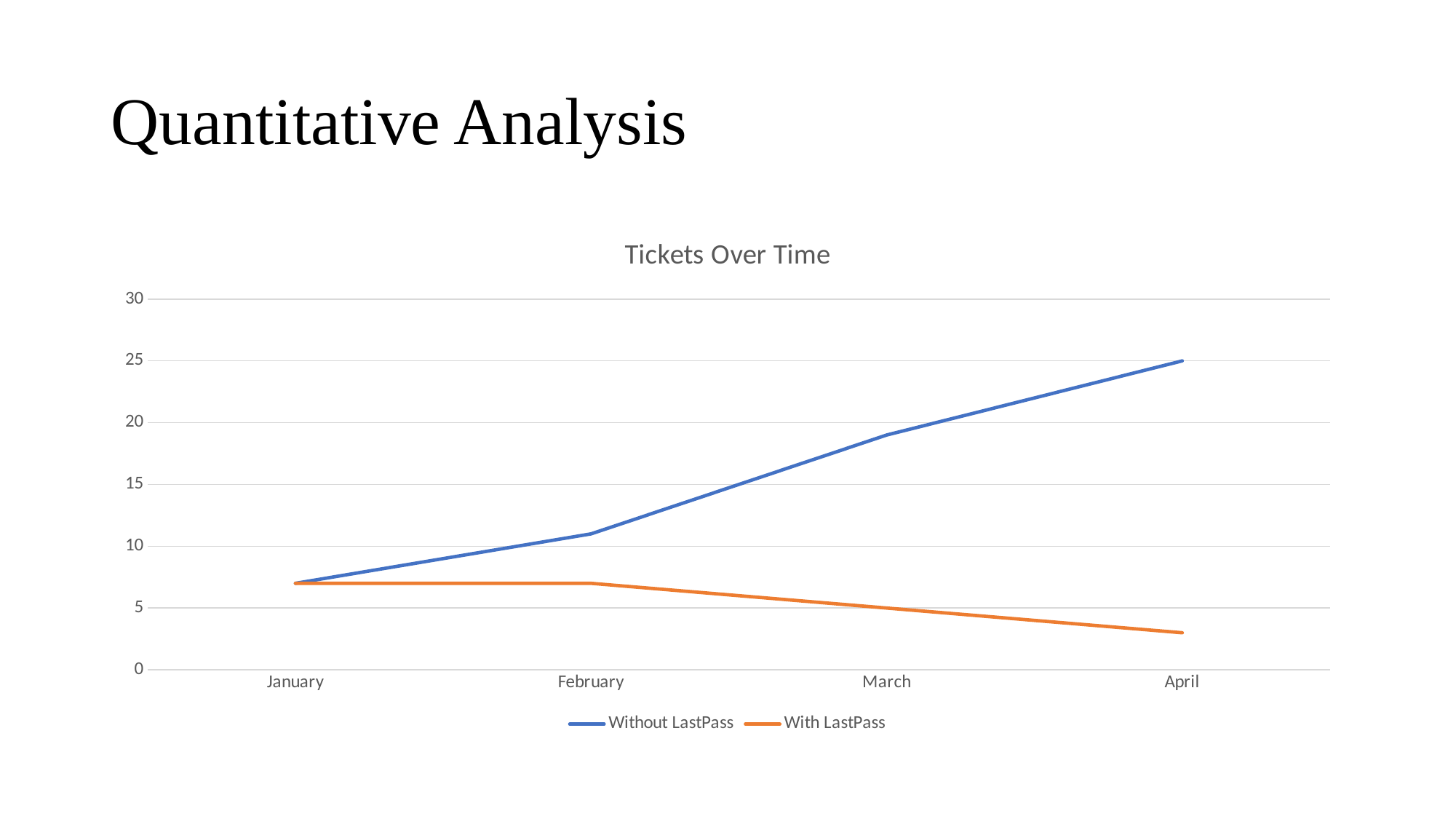

# Quantitative Analysis

### Chart: Tickets Over Time

| Category | Without LastPass | With LastPass |
|---|---|---|
| January | 7.0 | 7.0 |
| February | 11.0 | 7.0 |
| March | 19.0 | 5.0 |
| April | 25.0 | 3.0 |